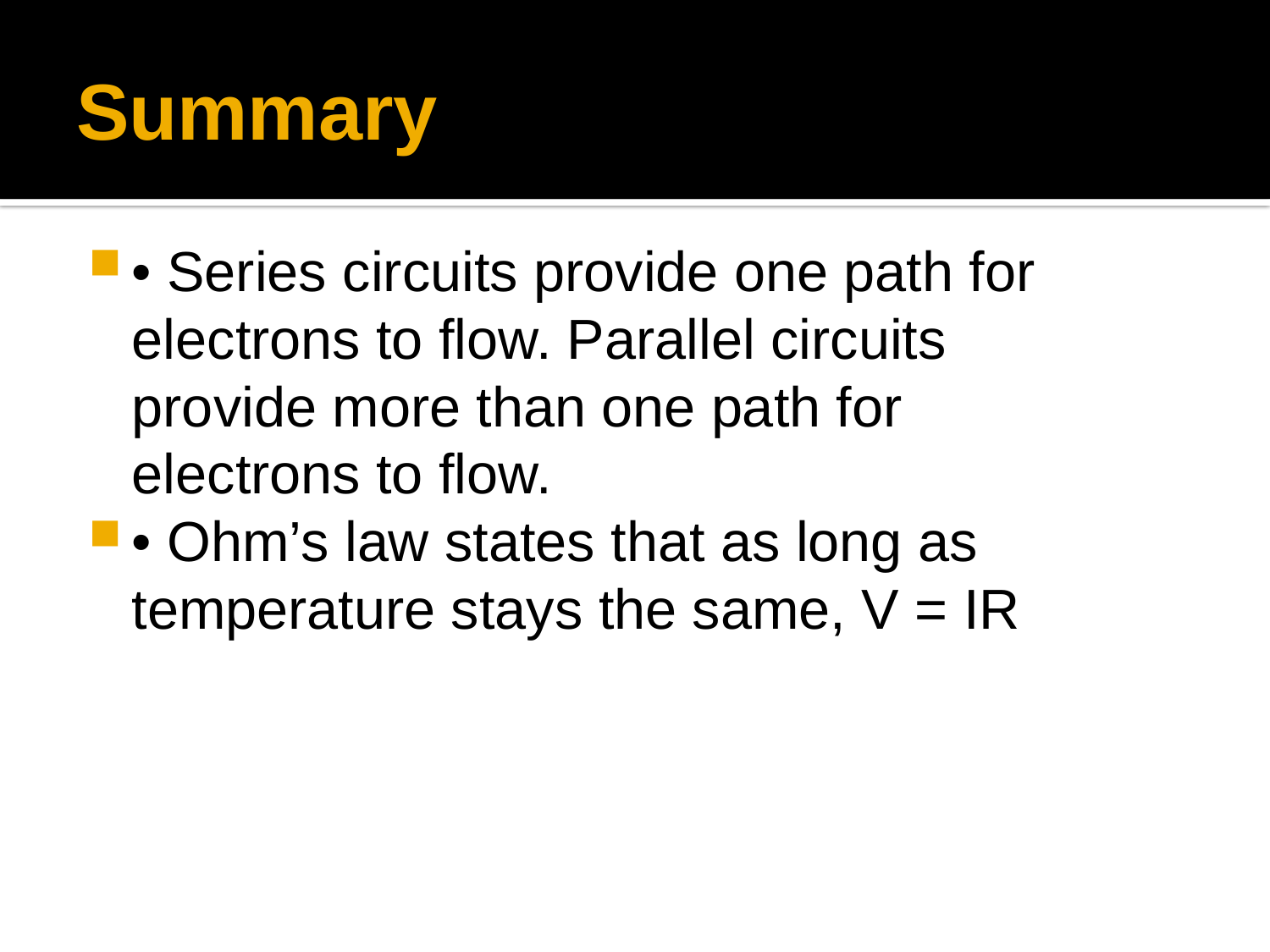

# Summary
• Series circuits provide one path for electrons to flow. Parallel circuits provide more than one path for electrons to flow.
• Ohm’s law states that as long as temperature stays the same, V = IR